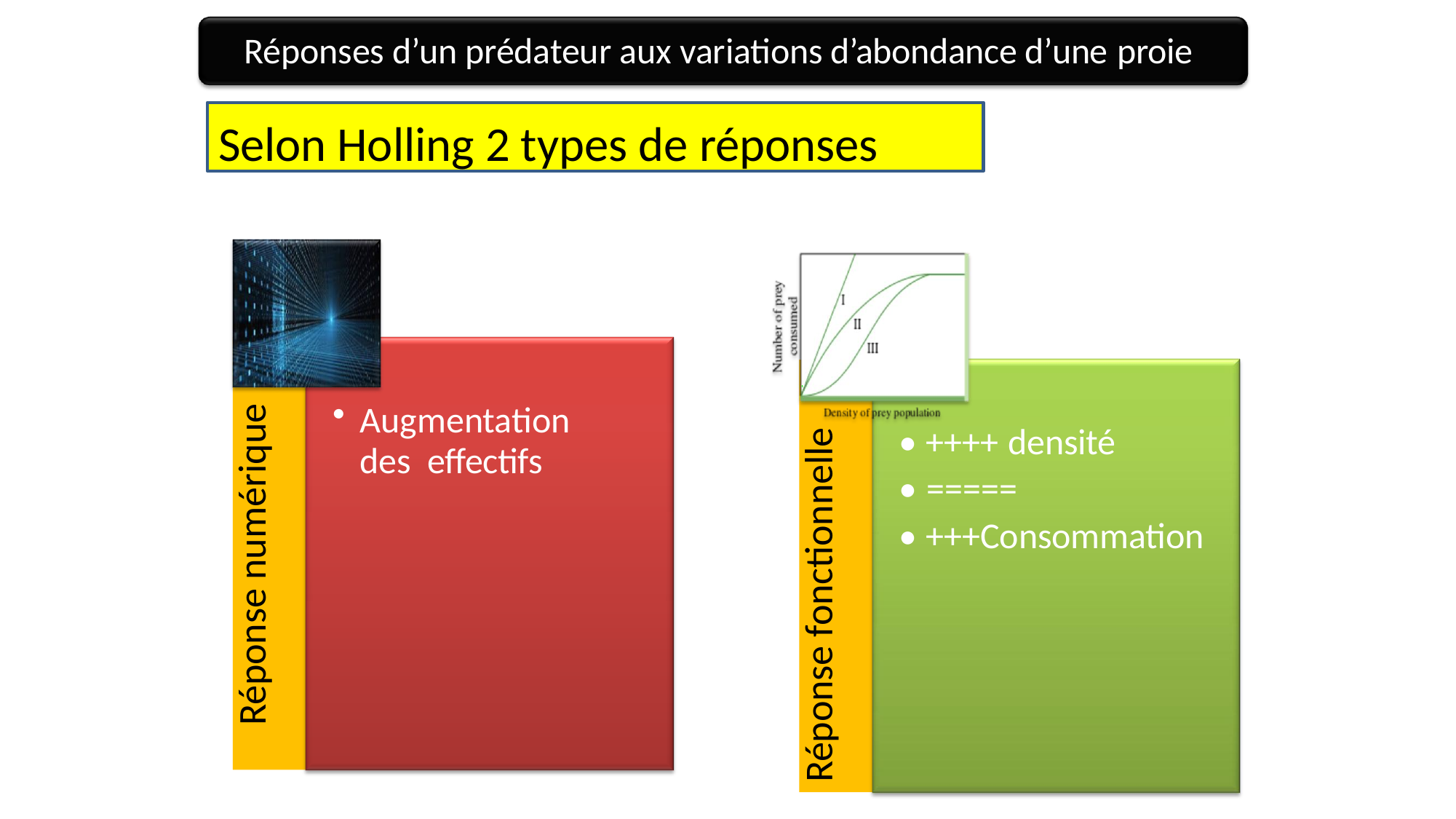

# Réponses d’un prédateur aux variations d’abondance d’une proie
Selon Holling 2 types de réponses

Augmentation	des  effectifs
Réponse numérique
• ++++ densité
• =====
• +++Consommation
Réponse fonctionnelle